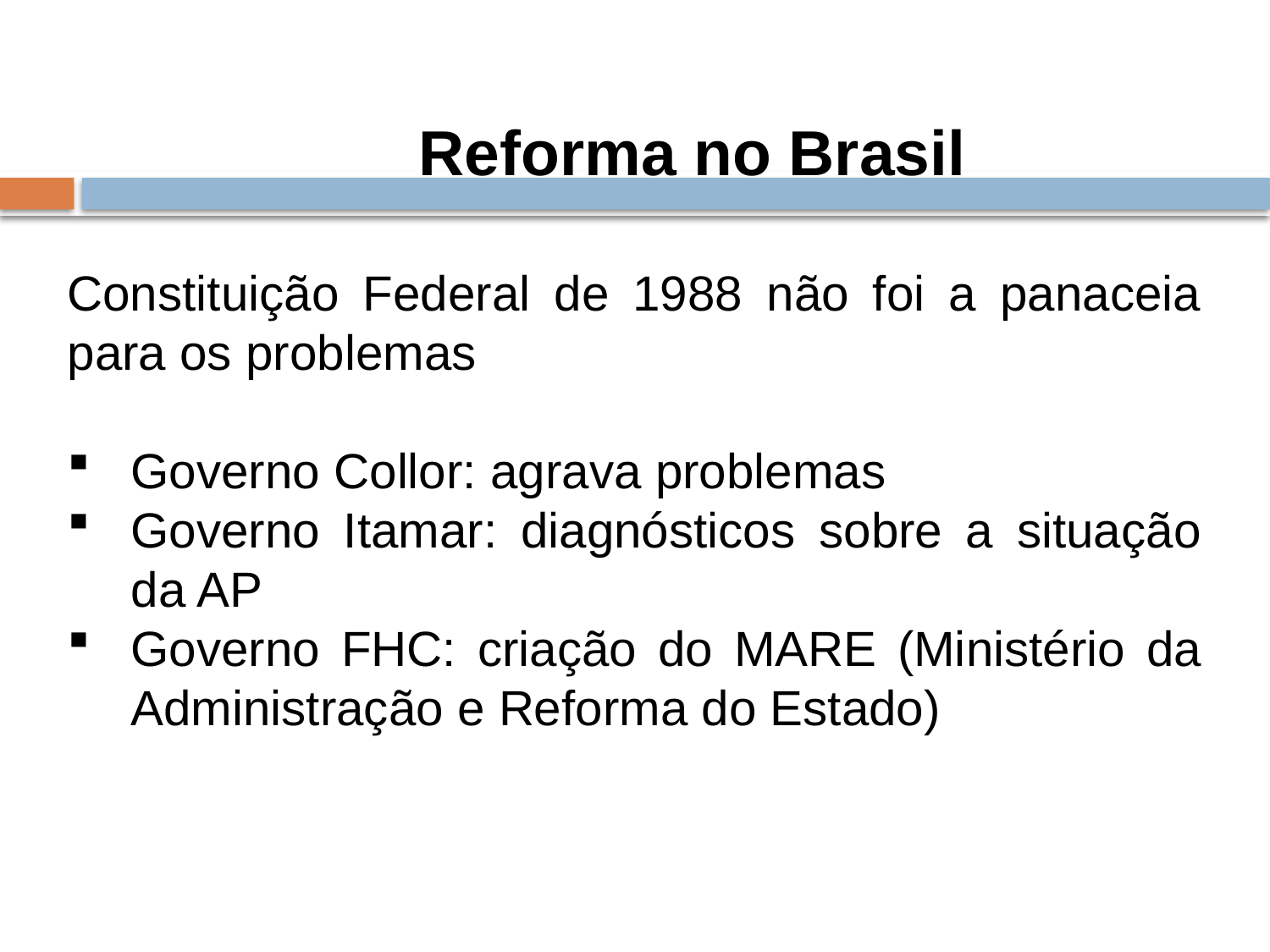

Reforma no Brasil

Constituição Federal de 1988 não foi a panaceia para os problemas

Governo Collor: agrava problemas
Governo Itamar: diagnósticos sobre a situação da AP
Governo FHC: criação do MARE (Ministério da Administração e Reforma do Estado)